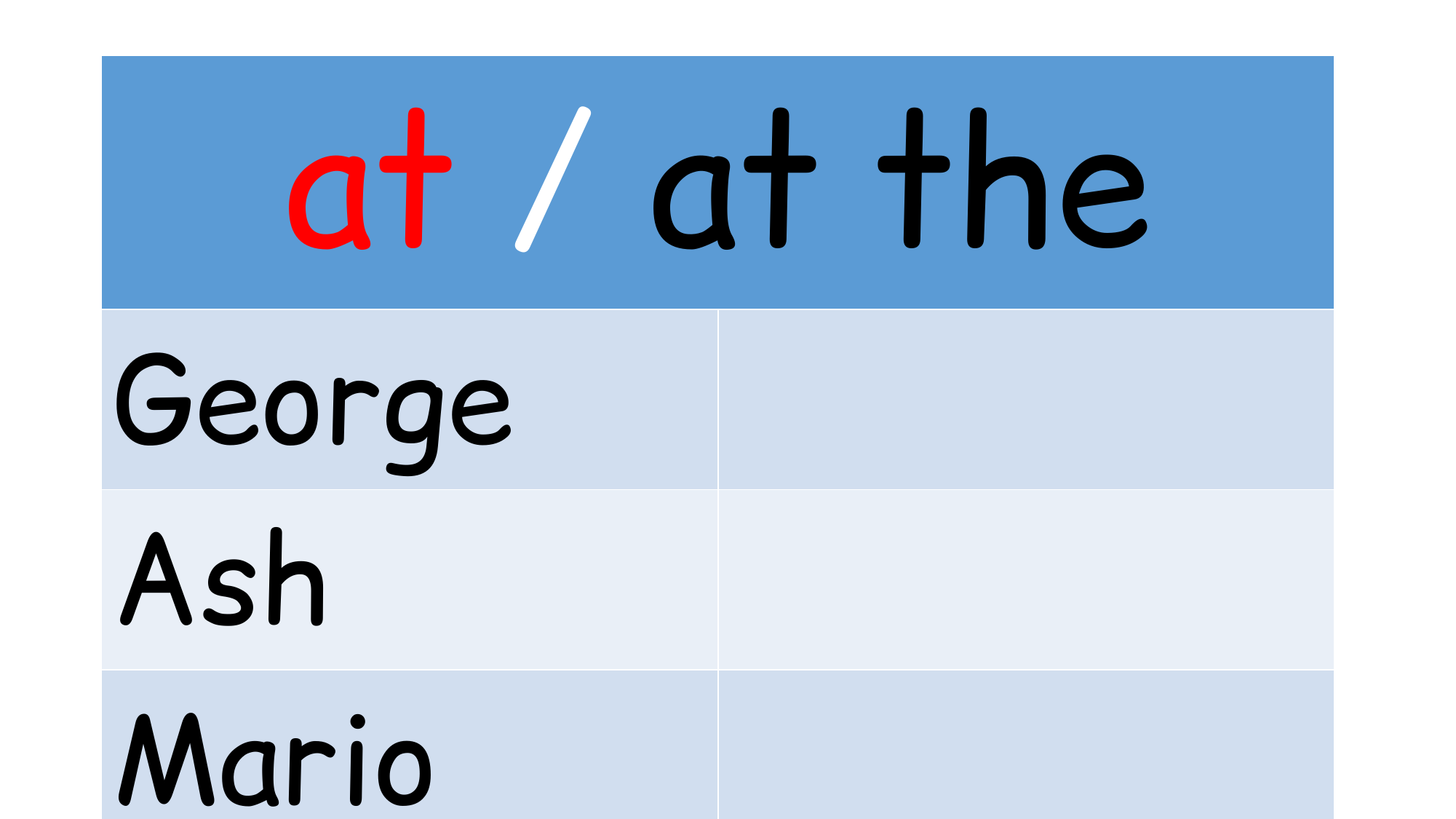

| at / at the |  |
| --- | --- |
| George |  |
| Ash |  |
| Mario |  |